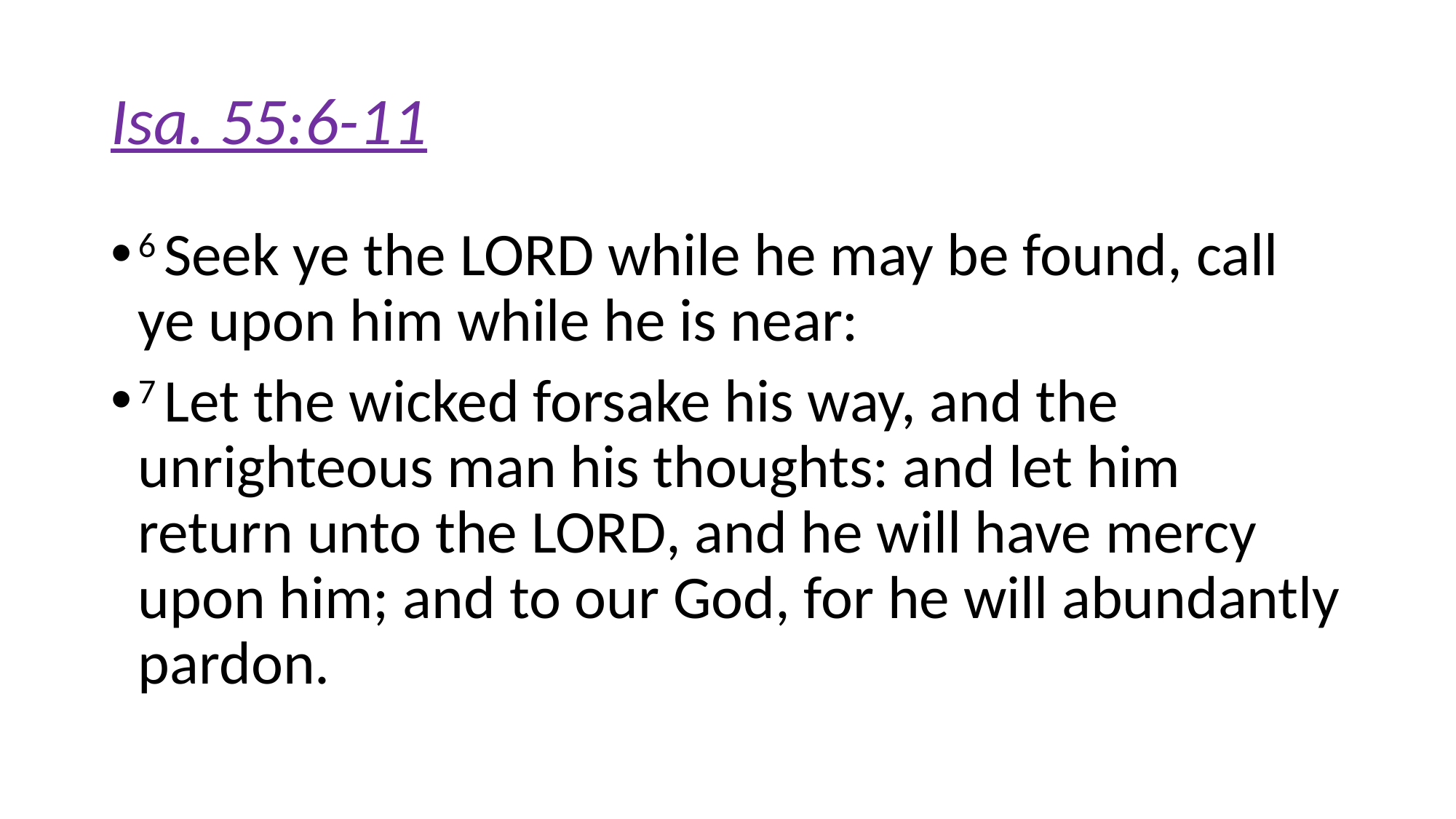

# Isa. 55:6-11
6 Seek ye the Lord while he may be found, call ye upon him while he is near:
7 Let the wicked forsake his way, and the unrighteous man his thoughts: and let him return unto the Lord, and he will have mercy upon him; and to our God, for he will abundantly pardon.